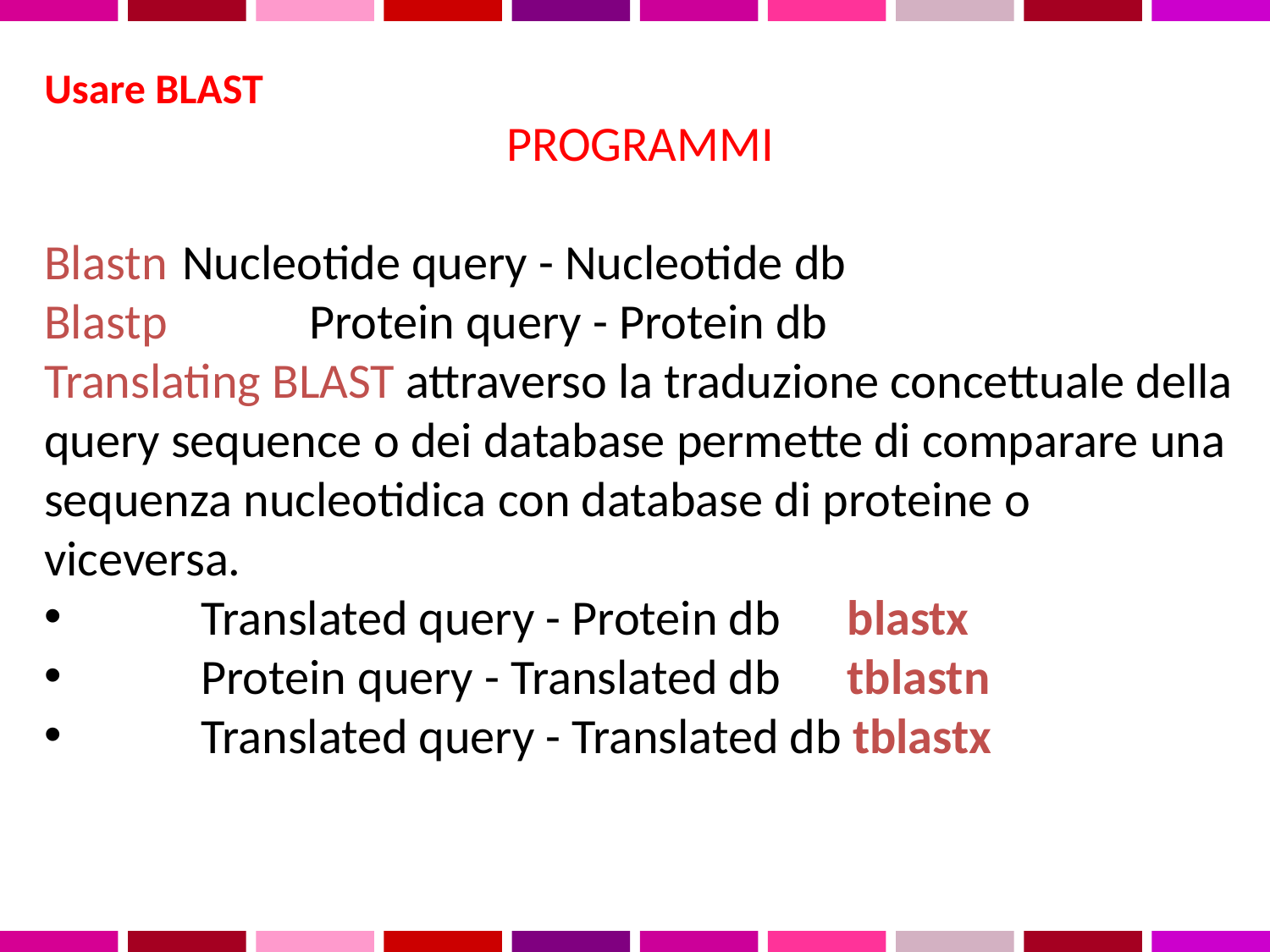

Usare BLAST
PROGRAMMI

Blastn	 Nucleotide query - Nucleotide db
Blastp 	 Protein query - Protein db
Translating BLAST attraverso la traduzione concettuale della query sequence o dei database permette di comparare una sequenza nucleotidica con database di proteine o viceversa.
	Translated query - Protein db 	 blastx
	Protein query - Translated db 	 tblastn
	Translated query - Translated db tblastx